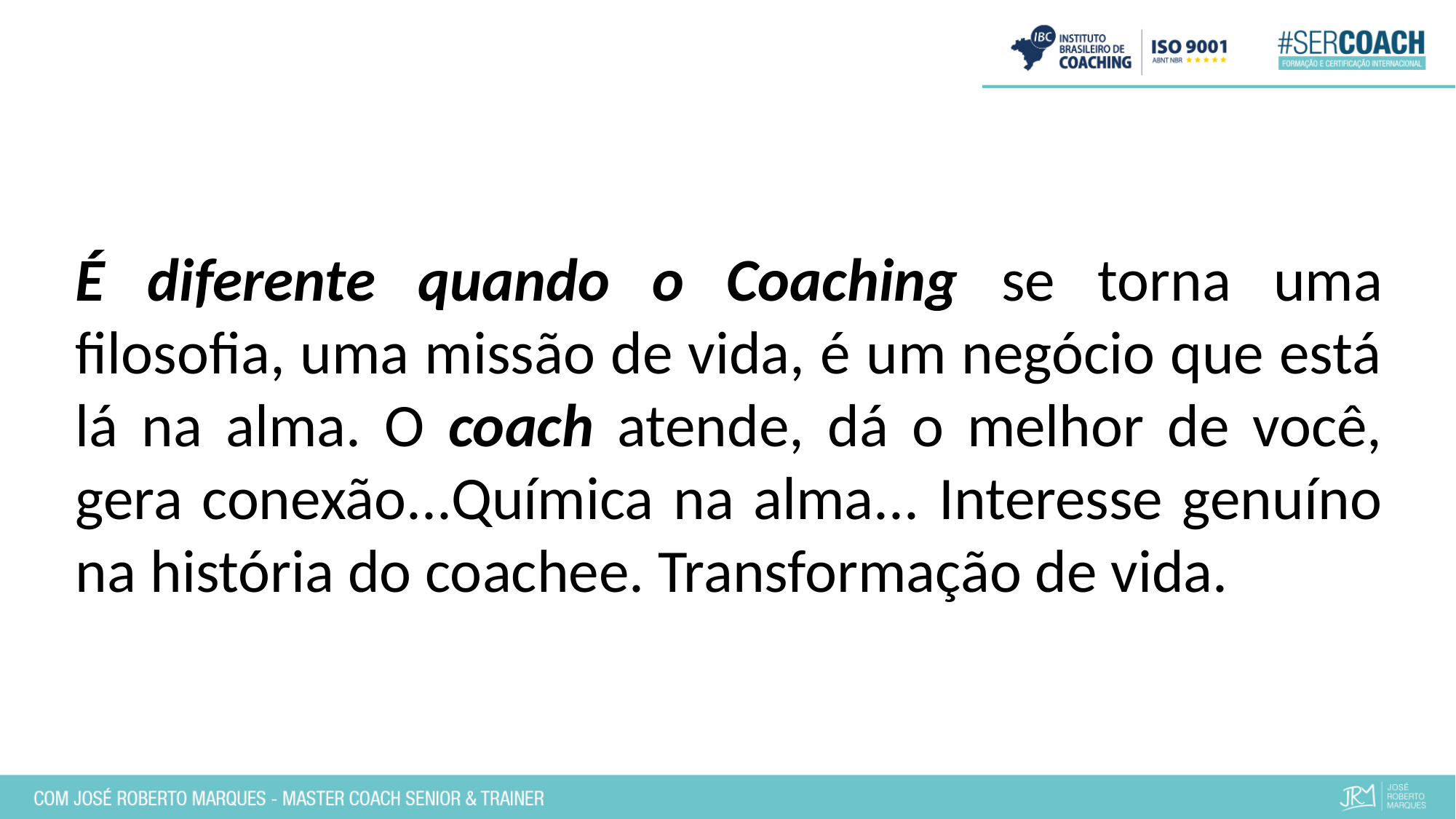

É diferente quando o Coaching se torna uma filosofia, uma missão de vida, é um negócio que está lá na alma. O coach atende, dá o melhor de você, gera conexão...Química na alma... Interesse genuíno na história do coachee. Transformação de vida.